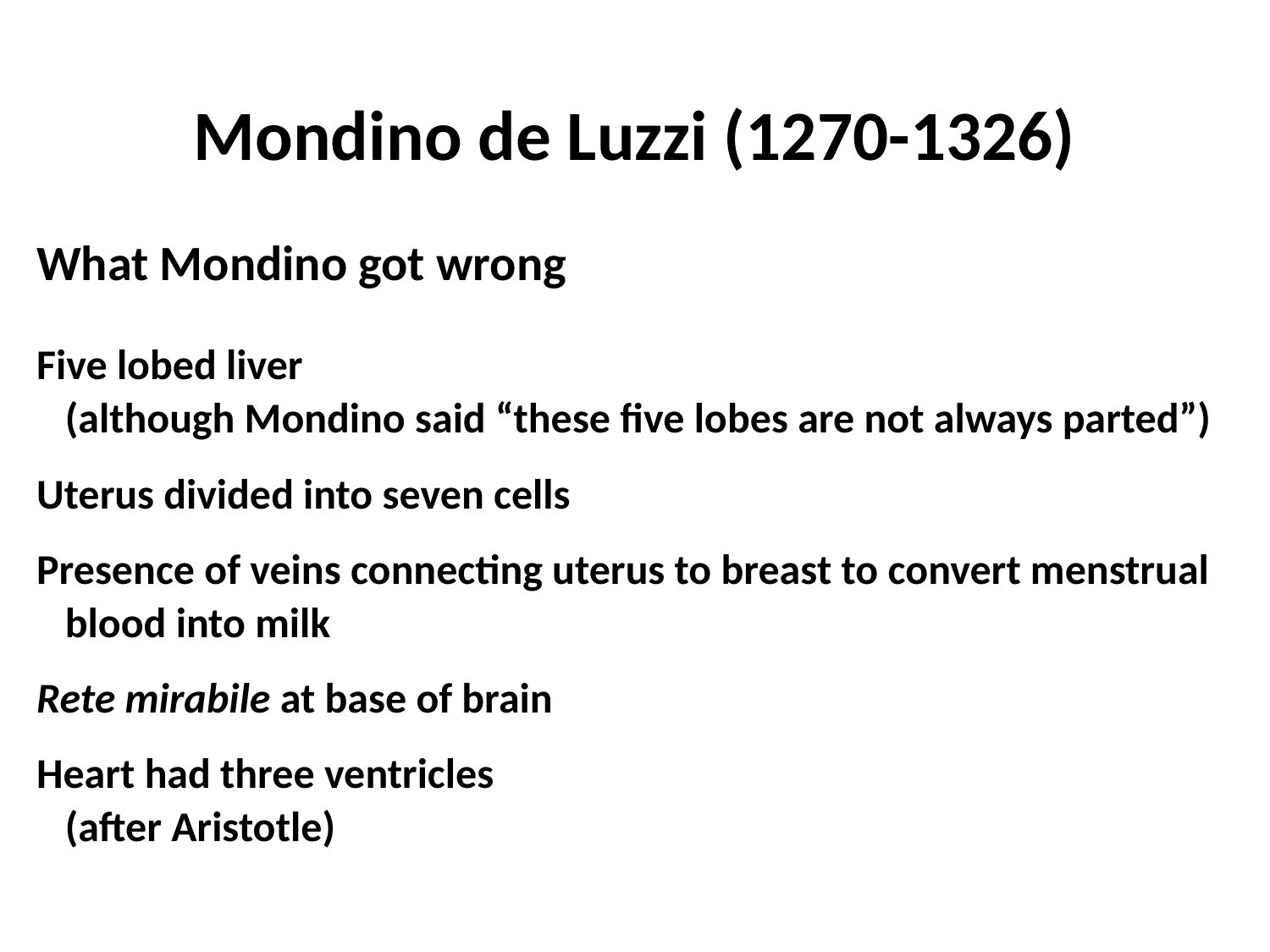

# Mondino de Luzzi (1270-1326)
What Mondino got wrong

Five lobed liver
   (although Mondino said “these five lobes are not always parted”)

Uterus divided into seven cells

Presence of veins connecting uterus to breast to convert menstrual
   blood into milk

Rete mirabile at base of brain

Heart had three ventricles
   (after Aristotle)